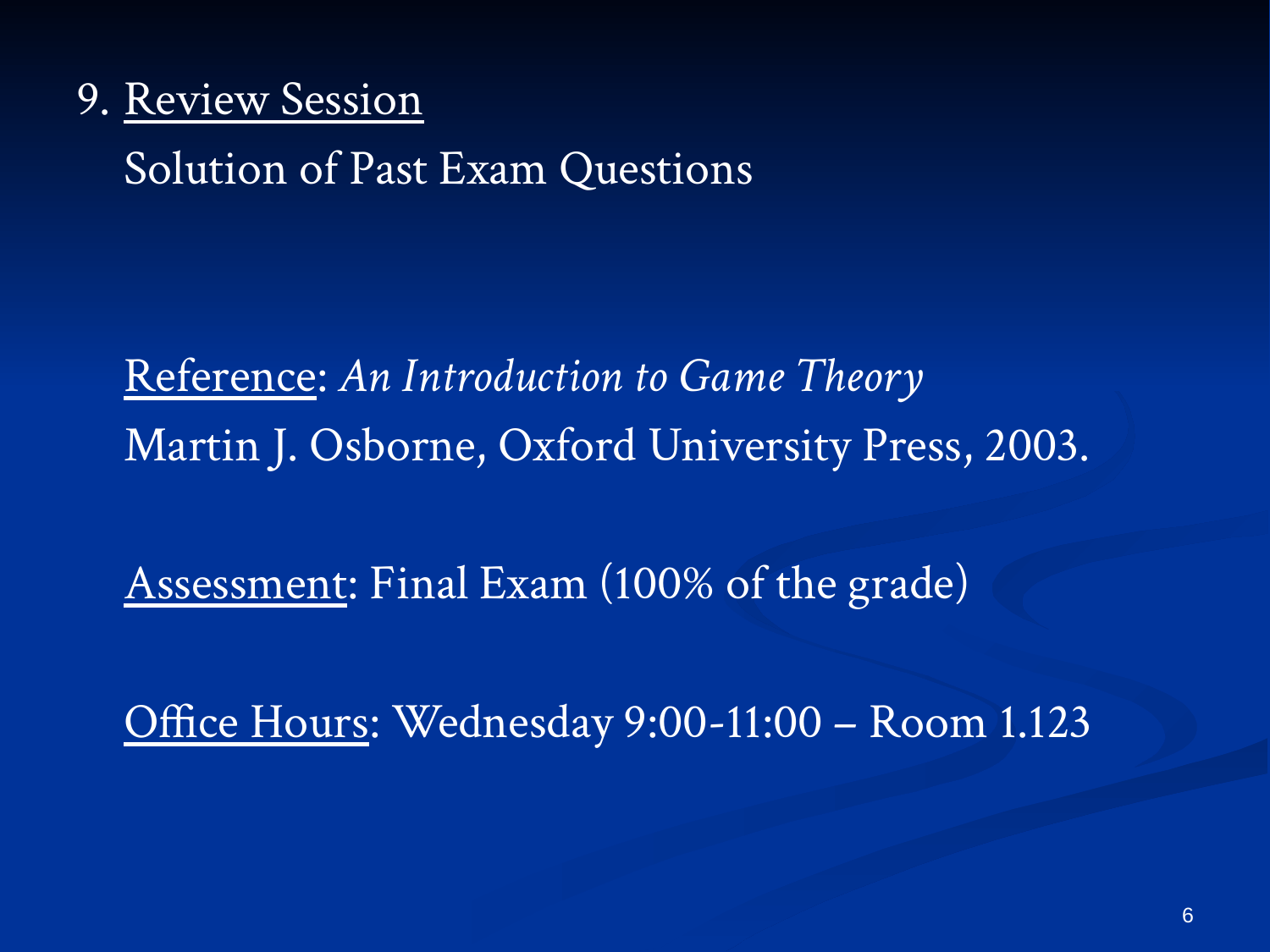

9. 	Review Session
	Solution of Past Exam Questions

	Reference: An Introduction to Game Theory
	Martin J. Osborne, Oxford University Press, 2003.

	Assessment: Final Exam (100% of the grade)

	Office Hours: Wednesday 9:00-11:00 – Room 1.123

6